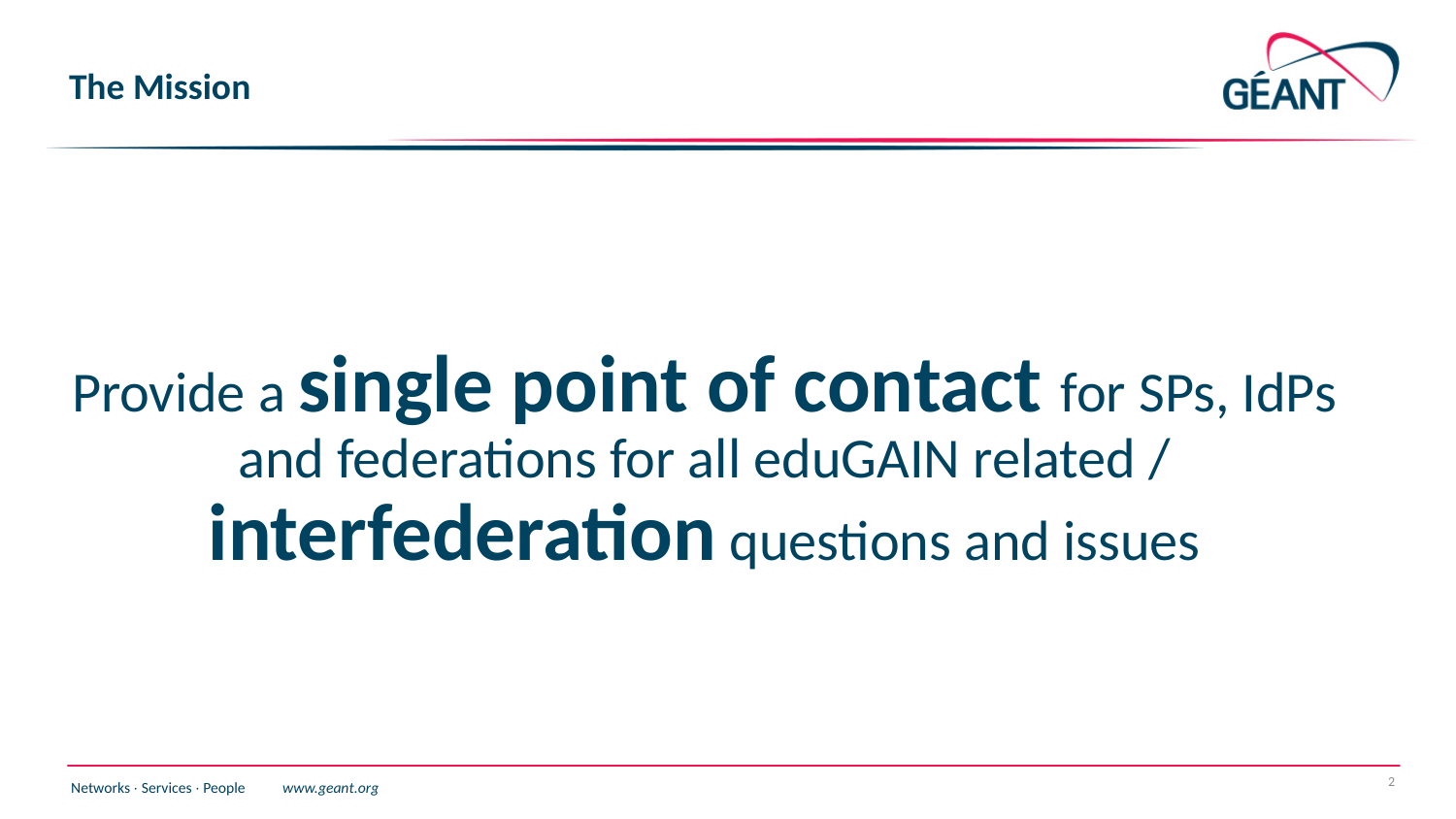

# The Mission
Provide a single point of contact for SPs, IdPs and federations for all eduGAIN related / interfederation questions and issues
2